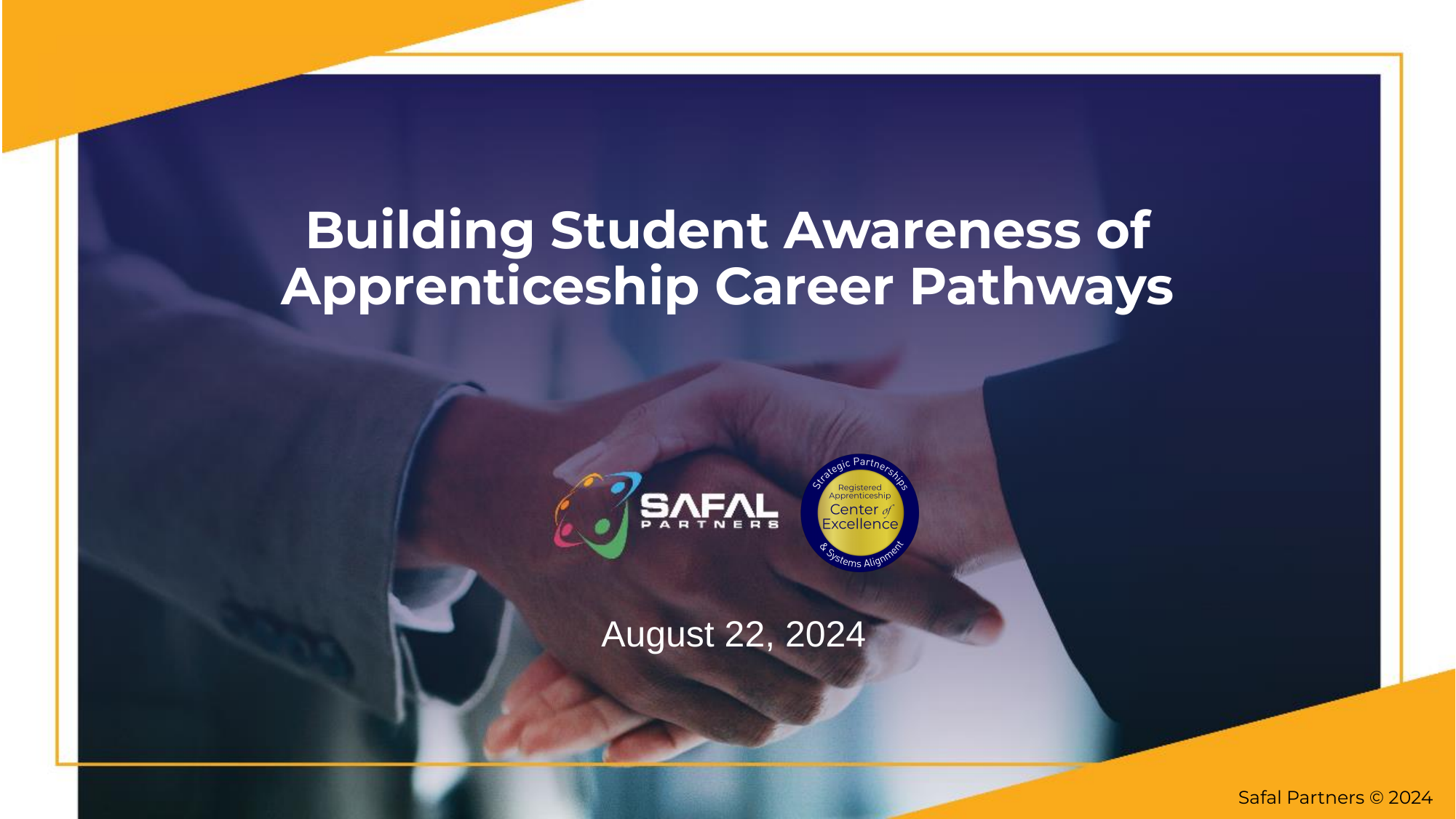

# Building Student Awareness of Apprenticeship Career Pathways
August 22, 2024